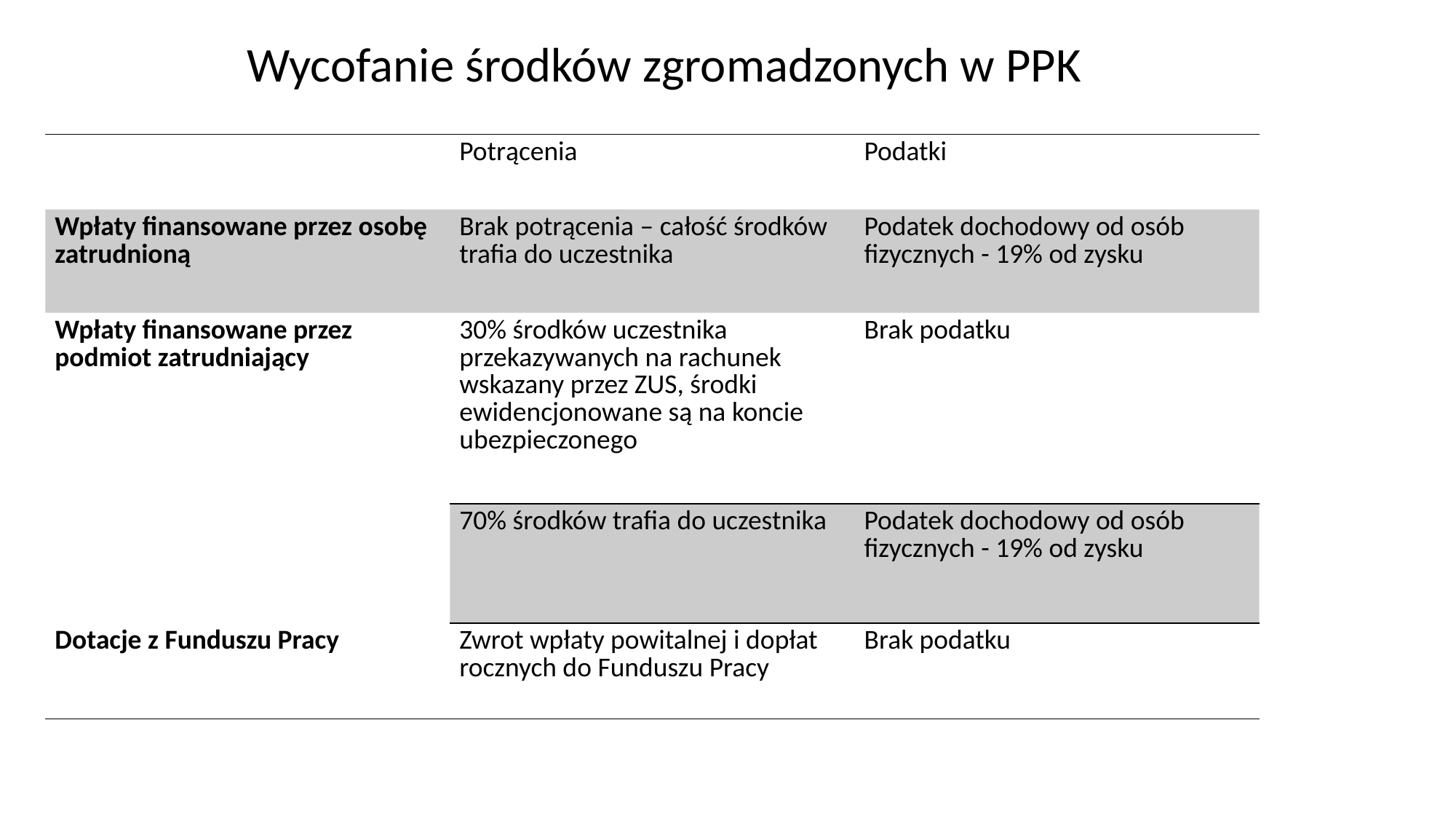

# Wycofanie środków zgromadzonych w PPK
|  | Potrącenia | Podatki |
| --- | --- | --- |
| Wpłaty finansowane przez osobę zatrudnioną | Brak potrącenia – całość środków trafia do uczestnika | Podatek dochodowy od osób fizycznych - 19% od zysku |
| Wpłaty finansowane przez podmiot zatrudniający | 30% środków uczestnika przekazywanych na rachunek wskazany przez ZUS, środki ewidencjonowane są na koncie ubezpieczonego | Brak podatku |
|  | 70% środków trafia do uczestnika | Podatek dochodowy od osób fizycznych - 19% od zysku |
| Dotacje z Funduszu Pracy | Zwrot wpłaty powitalnej i dopłat rocznych do Funduszu Pracy | Brak podatku |